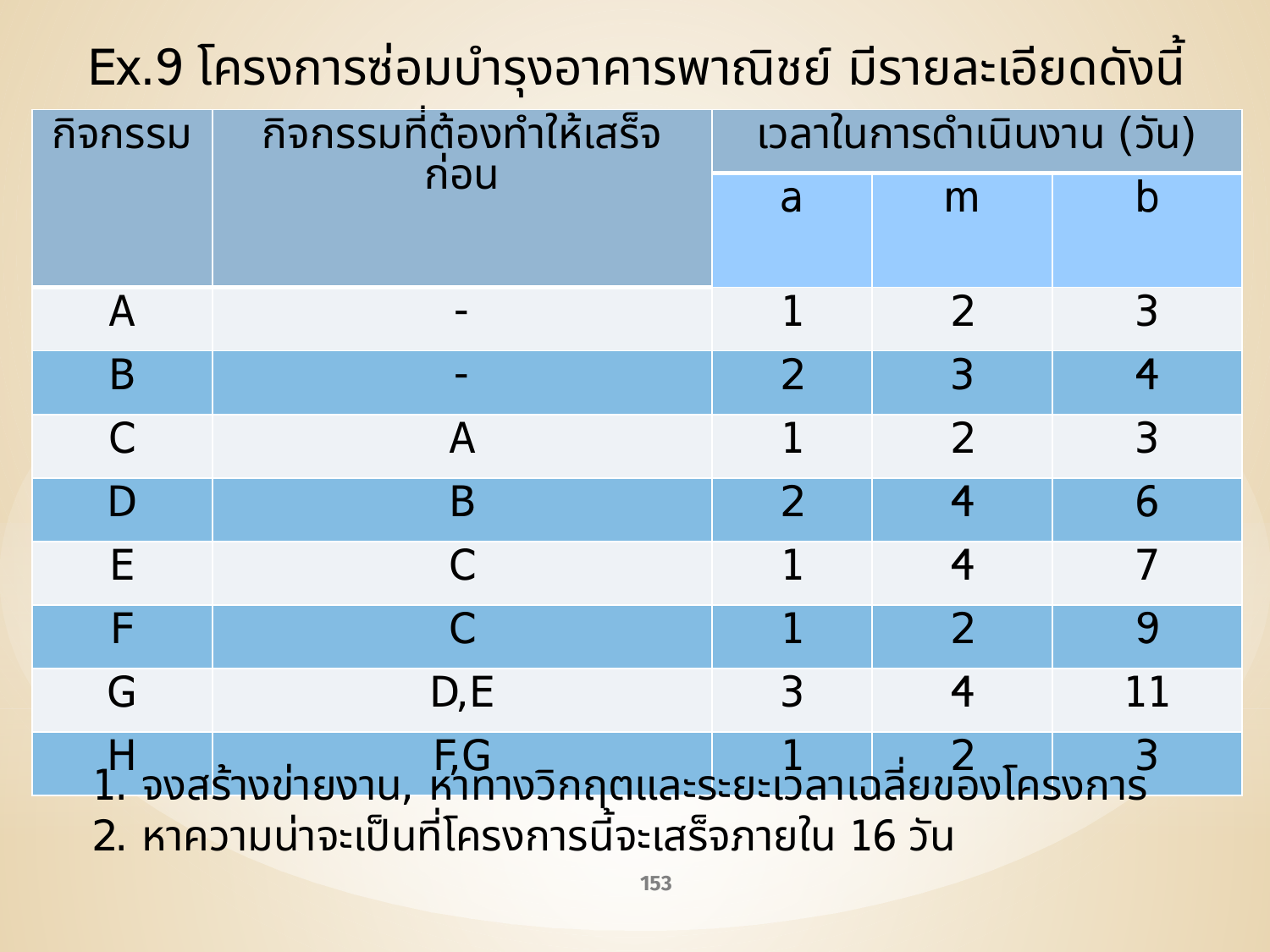

Ex.9 โครงการซ่อมบำรุงอาคารพาณิชย์ มีรายละเอียดดังนี้
| กิจกรรม | กิจกรรมที่ต้องทำให้เสร็จก่อน | เวลาในการดำเนินงาน (วัน) |  |  |
| --- | --- | --- | --- | --- |
|  |  | a | m | b |
| A | - | 1 | 2 | 3 |
| B | - | 2 | 3 | 4 |
| C | A | 1 | 2 | 3 |
| D | B | 2 | 4 | 6 |
| E | C | 1 | 4 | 7 |
| F | C | 1 | 2 | 9 |
| G | D,E | 3 | 4 | 11 |
| H | F,G | 1 | 2 | 3 |
 1. จงสร้างข่ายงาน, หาทางวิกฤตและระยะเวลาเฉลี่ยของโครงการ
 2. หาความน่าจะเป็นที่โครงการนี้จะเสร็จภายใน 16 วัน
153